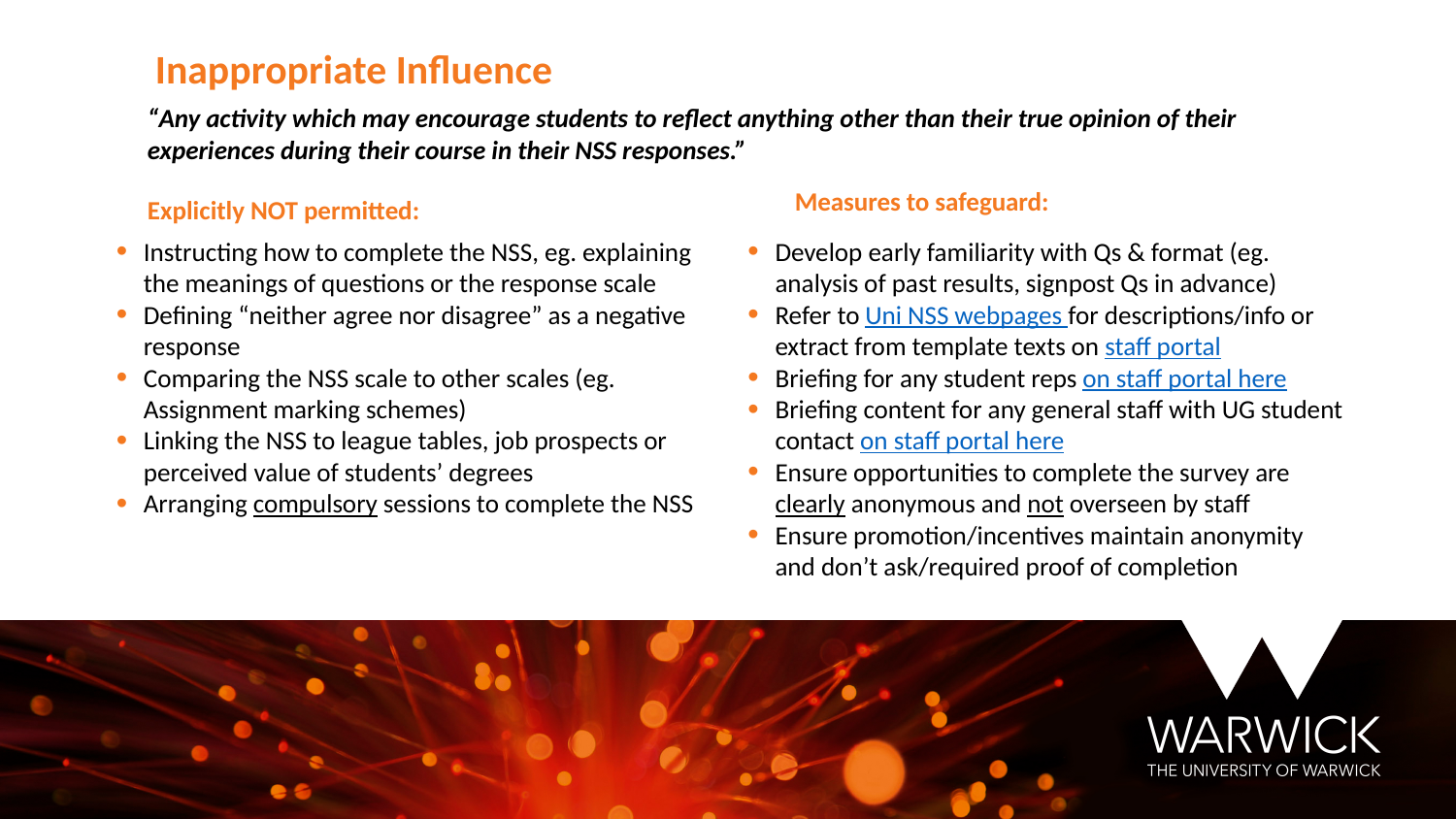

Inappropriate Influence
“Any activity which may encourage students to reflect anything other than their true opinion of their experiences during their course in their NSS responses.”
Measures to safeguard:
Explicitly NOT permitted:
Instructing how to complete the NSS, eg. explaining the meanings of questions or the response scale
Defining “neither agree nor disagree” as a negative response
Comparing the NSS scale to other scales (eg. Assignment marking schemes)
Linking the NSS to league tables, job prospects or perceived value of students’ degrees
Arranging compulsory sessions to complete the NSS

Develop early familiarity with Qs & format (eg. analysis of past results, signpost Qs in advance)
Refer to Uni NSS webpages for descriptions/info or extract from template texts on staff portal
Briefing for any student reps on staff portal here
Briefing content for any general staff with UG student contact on staff portal here
Ensure opportunities to complete the survey are clearly anonymous and not overseen by staff
Ensure promotion/incentives maintain anonymity and don’t ask/required proof of completion